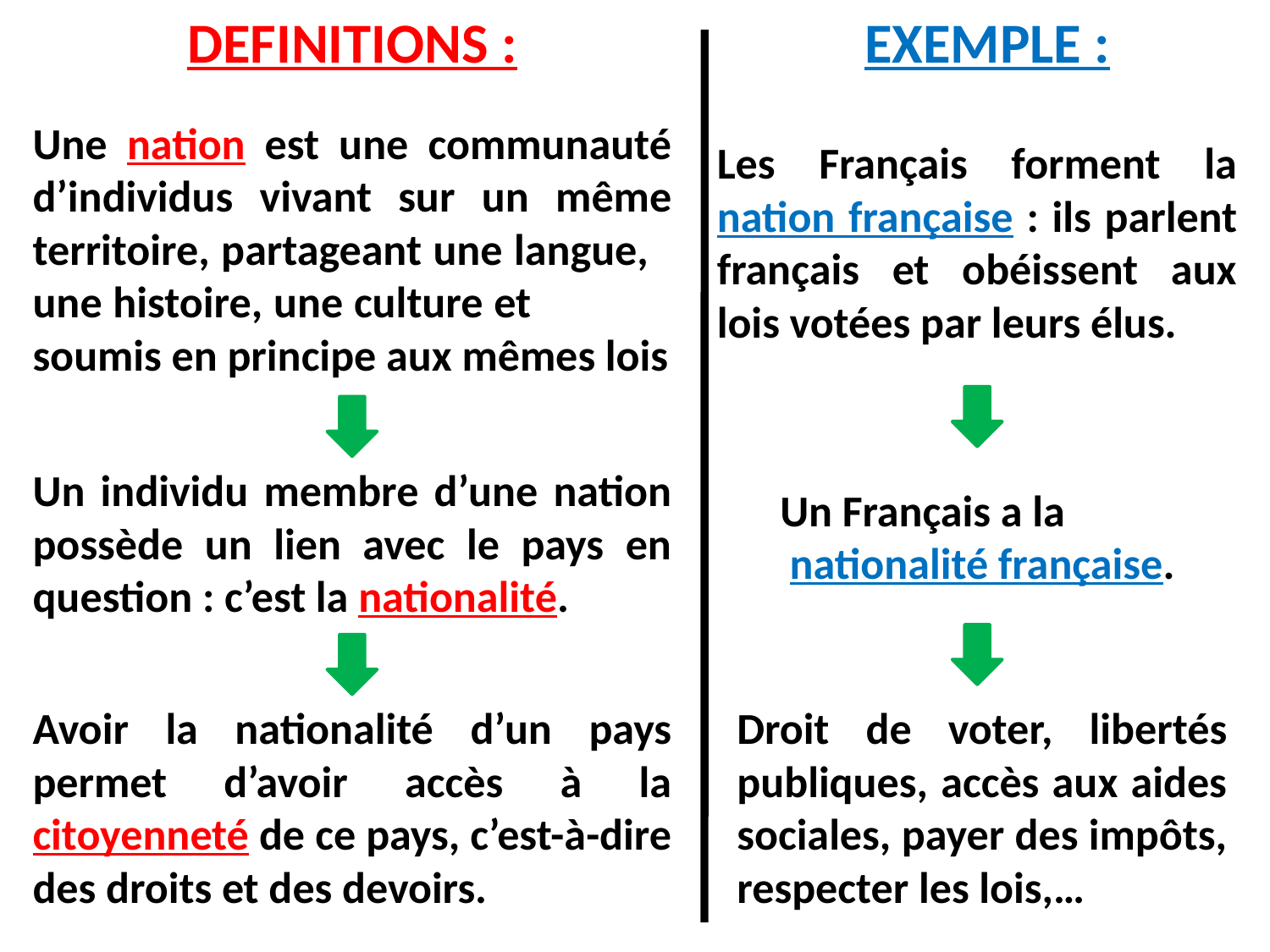

DEFINITIONS :
EXEMPLE :
Une nation est une communauté d’individus vivant sur un même territoire, partageant une langue,   une histoire, une culture et              soumis en principe aux mêmes lois
Les Français forment la nation française : ils parlent français et obéissent aux lois votées par leurs élus.

Un individu membre d’une nation possède un lien avec le pays en question : c’est la nationalité.
Un Français a la             nationalité française.

Avoir la nationalité d’un pays permet d’avoir accès à la citoyenneté de ce pays, c’est-à-dire des droits et des devoirs.
Droit de voter, libertés publiques, accès aux aides sociales, payer des impôts, respecter les lois,…